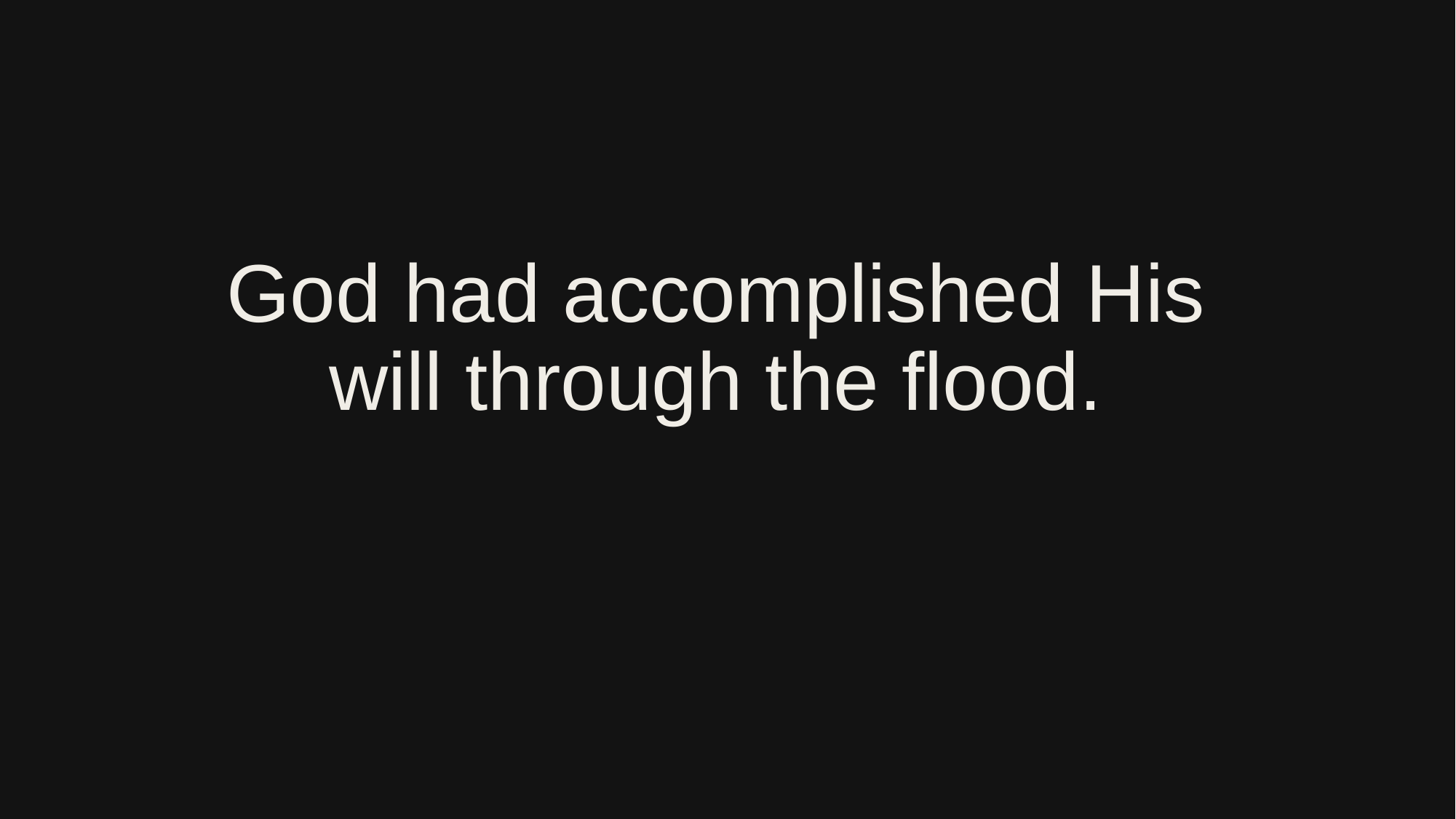

# God had accomplished His will through the flood.